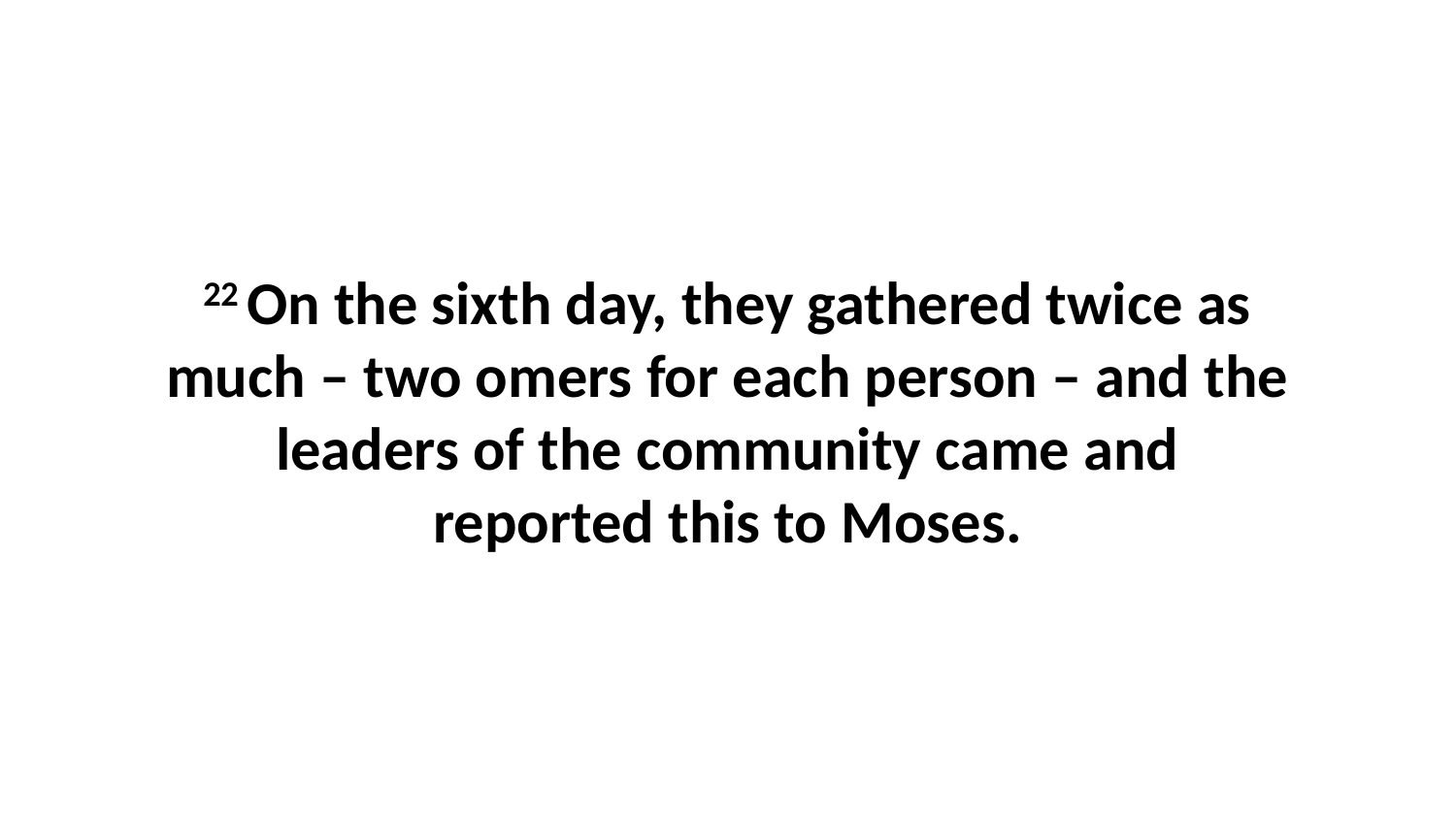

22 On the sixth day, they gathered twice as much – two omers for each person – and the leaders of the community came and reported this to Moses.